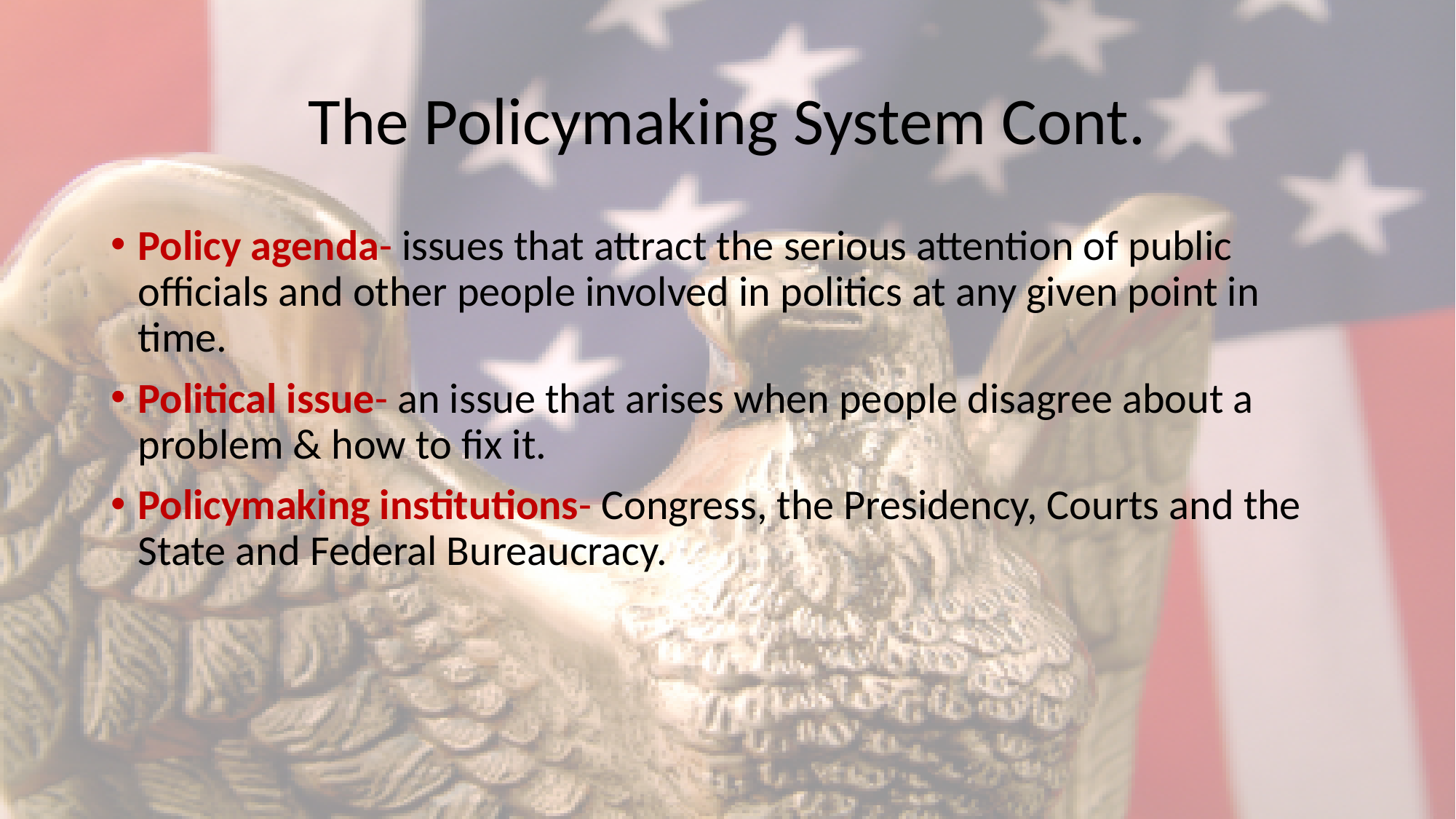

# The Policymaking System Cont.
Policy agenda- issues that attract the serious attention of public officials and other people involved in politics at any given point in time.
Political issue- an issue that arises when people disagree about a problem & how to fix it.
Policymaking institutions- Congress, the Presidency, Courts and the State and Federal Bureaucracy.